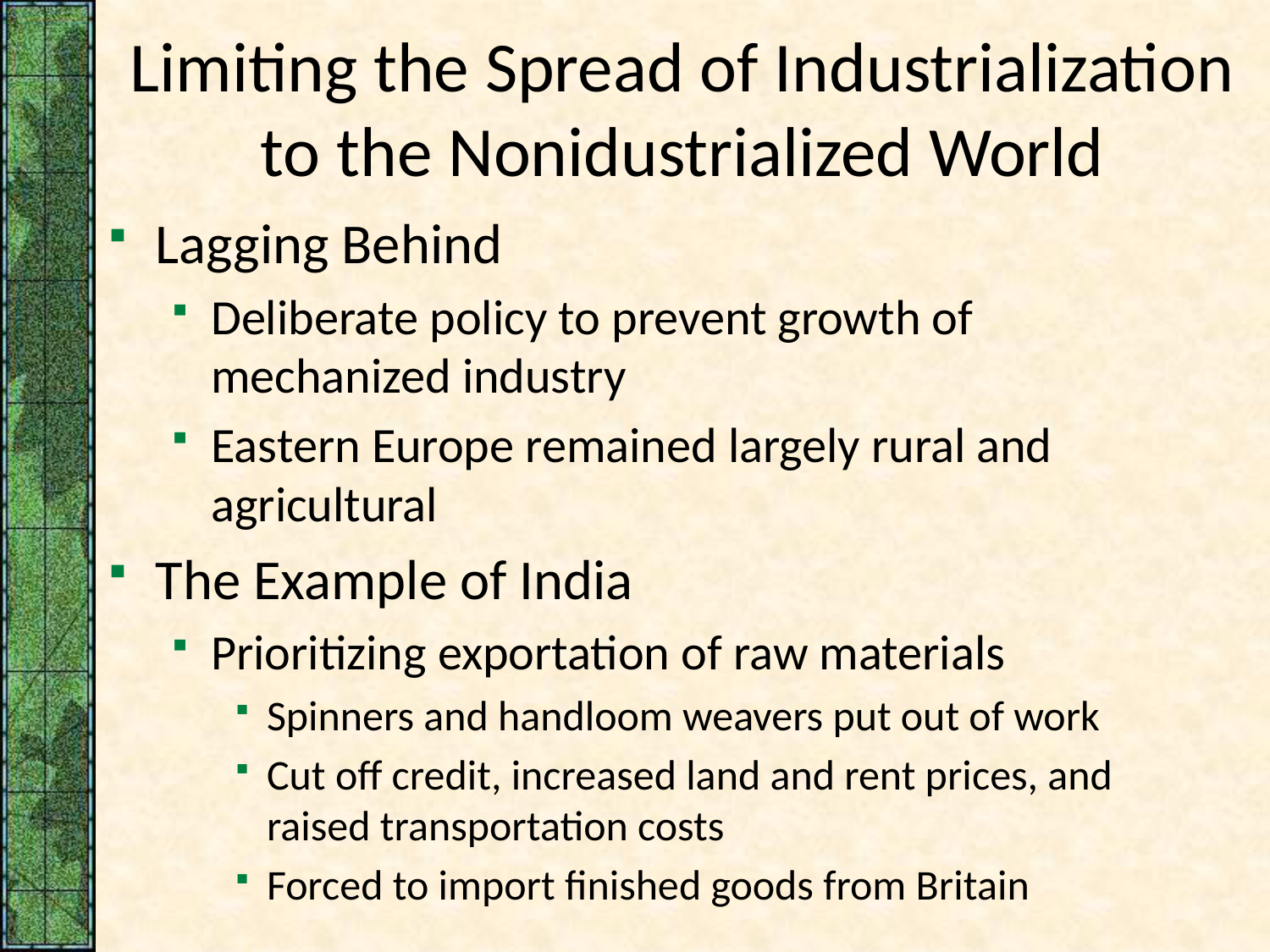

# Limiting the Spread of Industrialization to the Nonidustrialized World
Lagging Behind
Deliberate policy to prevent growth of mechanized industry
Eastern Europe remained largely rural and agricultural
The Example of India
Prioritizing exportation of raw materials
Spinners and handloom weavers put out of work
Cut off credit, increased land and rent prices, and raised transportation costs
Forced to import finished goods from Britain